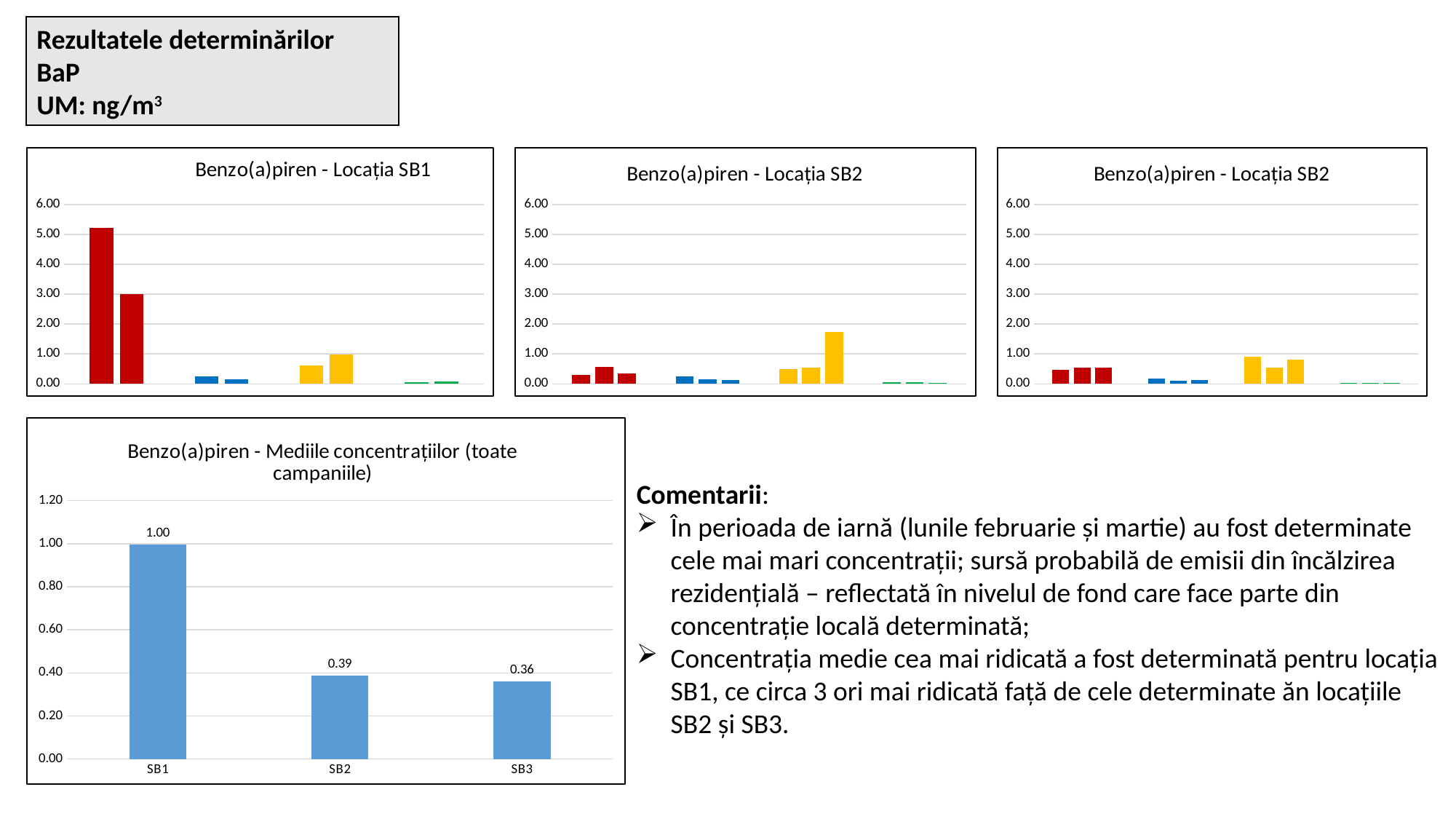

Rezultatele determinărilor
BaP
UM: ng/m3

### Chart: Benzo(a)piren - Locația SB1

| Category |  |  |
|---|---|---|
| 1 | 5.22 | 3.01 |
| 2 | 0.25 | 0.15 |
| 3 | 0.61 | 0.97 |
| 4 | 0.06 | 0.07 |

### Chart: Benzo(a)piren - Locația SB2

| Category |  |  |  |
|---|---|---|---|
| 1 | 0.3 | 0.56 | 0.35 |
| 2 | 0.24 | 0.15 | 0.14 |
| 3 | 0.5 | 0.54 | 1.74 |
| 4 | 0.05 | 0.06 | 0.03 |

### Chart: Benzo(a)piren - Locația SB2

| Category |  |  |  |
|---|---|---|---|

### Chart: Benzo(a)piren - Mediile concentrațiilor (toate campaniile)

| Category | media BaP |
|---|---|
| SB1 | 0.9950000000000001 |
| SB2 | 0.38833333333333325 |
| SB3 | 0.36083333333333334 |
Comentarii:
În perioada de iarnă (lunile februarie și martie) au fost determinate cele mai mari concentrații; sursă probabilă de emisii din încălzirea rezidențială – reflectată în nivelul de fond care face parte din concentrație locală determinată;
Concentrația medie cea mai ridicată a fost determinată pentru locația SB1, ce circa 3 ori mai ridicată față de cele determinate ăn locațiile SB2 și SB3.